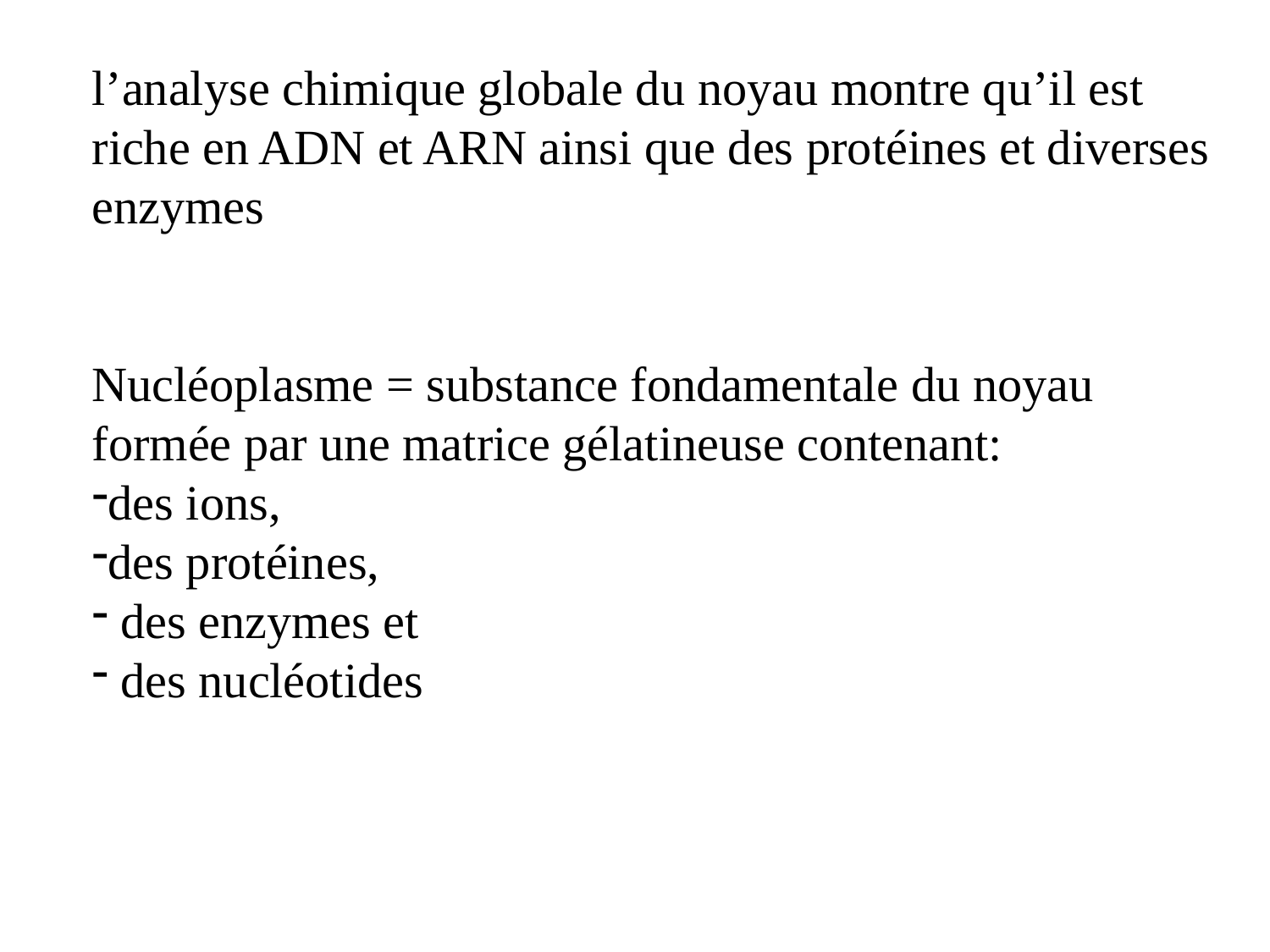

l’analyse chimique globale du noyau montre qu’il est riche en ADN et ARN ainsi que des protéines et diverses enzymes

Nucléoplasme = substance fondamentale du noyau formée par une matrice gélatineuse contenant:
des ions,
des protéines,
 des enzymes et
 des nucléotides